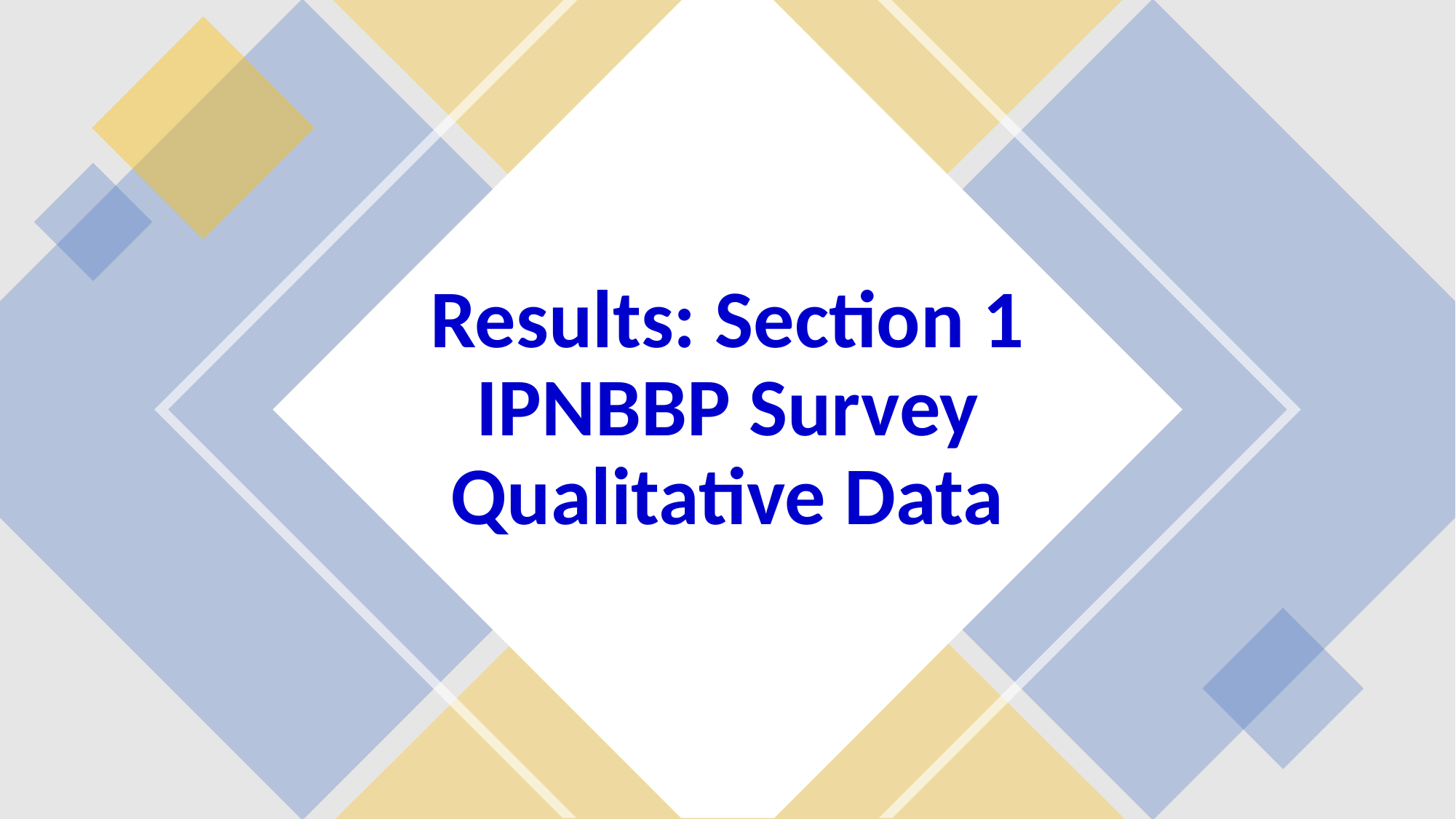

# Results: Section 1 IPNBBP Survey Qualitative Data